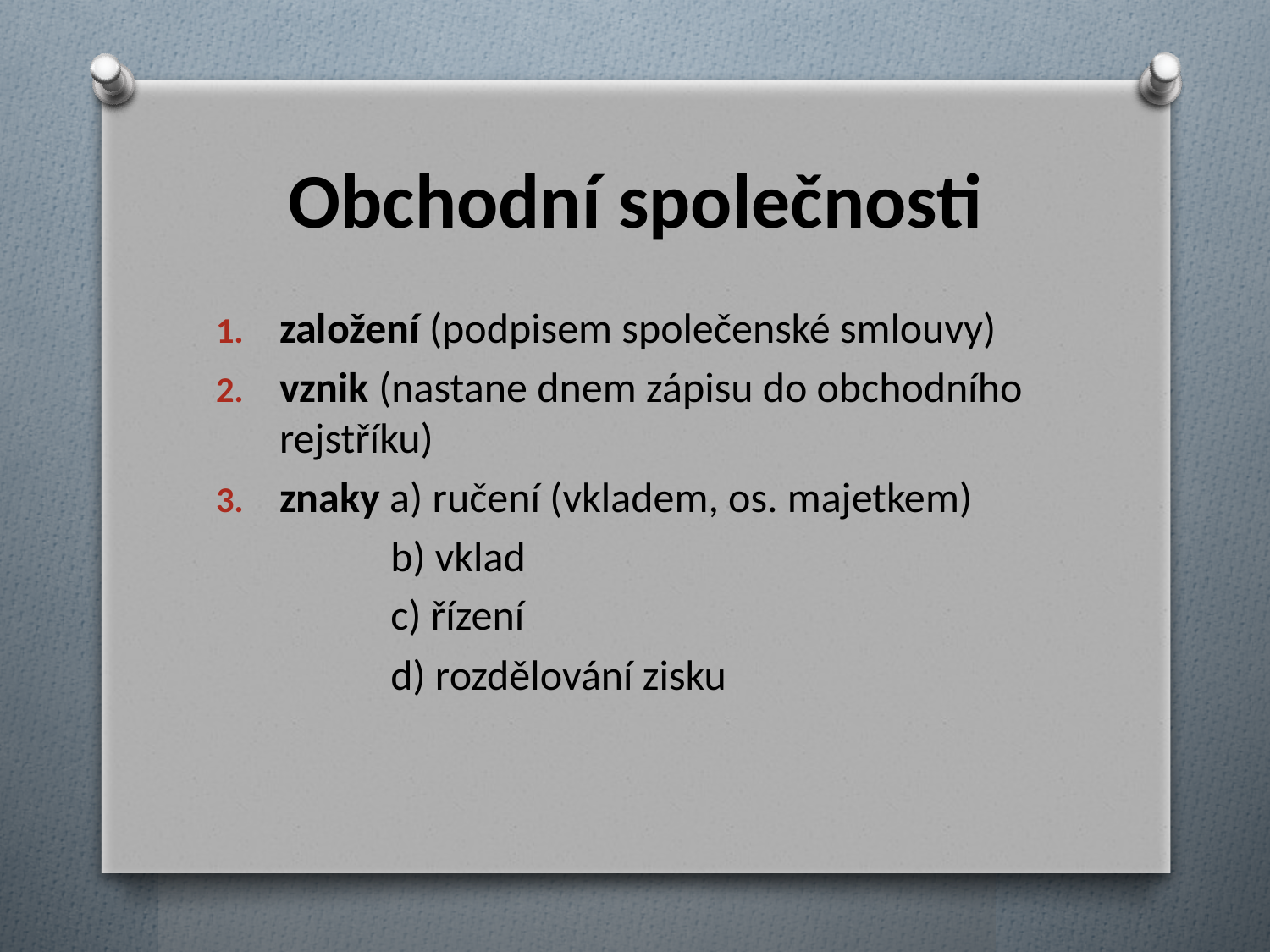

# Obchodní společnosti
založení (podpisem společenské smlouvy)
vznik (nastane dnem zápisu do obchodního rejstříku)
znaky a) ručení (vkladem, os. majetkem)
	     b) vklad
 	     c) řízení
	     d) rozdělování zisku